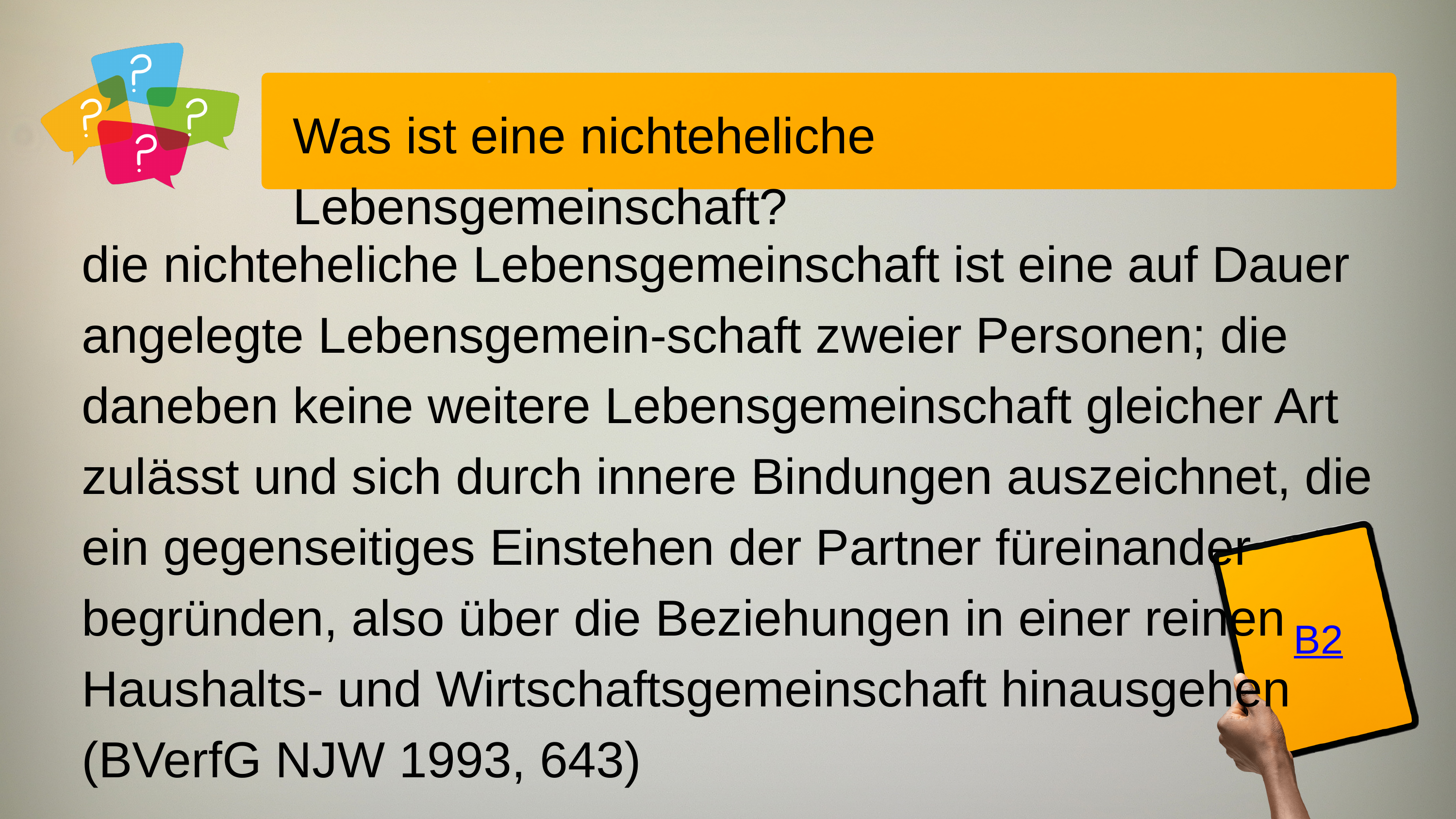

Was ist eine nichteheliche Lebensgemeinschaft?
die nichteheliche Lebensgemeinschaft ist eine auf Dauer angelegte Lebensgemein-schaft zweier Personen; die daneben keine weitere Lebensgemeinschaft gleicher Art zulässt und sich durch innere Bindungen auszeichnet, die ein gegenseitiges Einstehen der Partner füreinander begründen, also über die Beziehungen in einer reinen Haushalts- und Wirtschaftsgemeinschaft hinausgehen
(BVerfG NJW 1993, 643)

B2